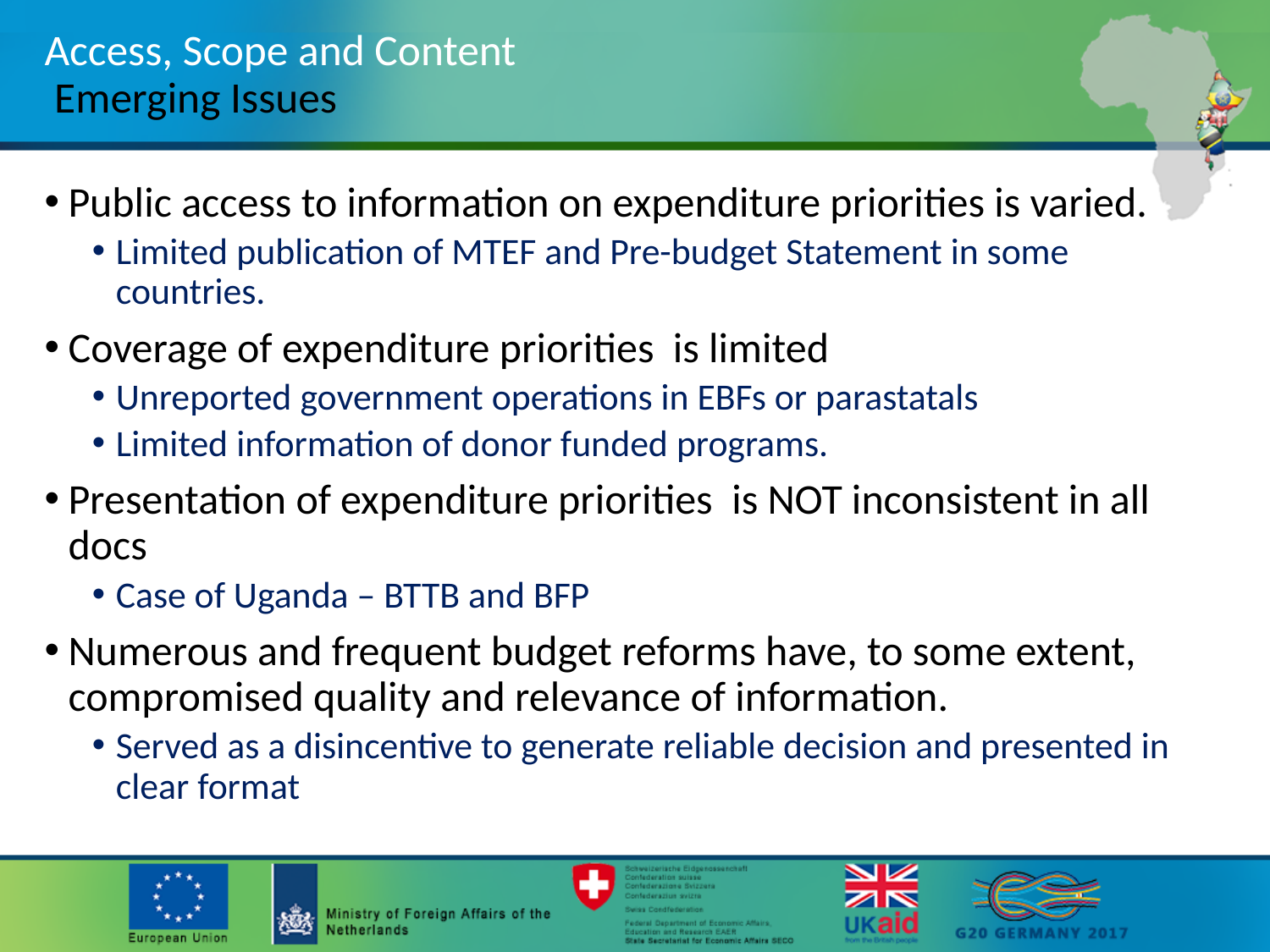

# Access, Scope and Content Emerging Issues
Public access to information on expenditure priorities is varied.
Limited publication of MTEF and Pre-budget Statement in some countries.
Coverage of expenditure priorities  is limited
Unreported government operations in EBFs or parastatals
Limited information of donor funded programs.
Presentation of expenditure priorities  is NOT inconsistent in all docs
Case of Uganda – BTTB and BFP
Numerous and frequent budget reforms have, to some extent, compromised quality and relevance of information.
Served as a disincentive to generate reliable decision and presented in clear format